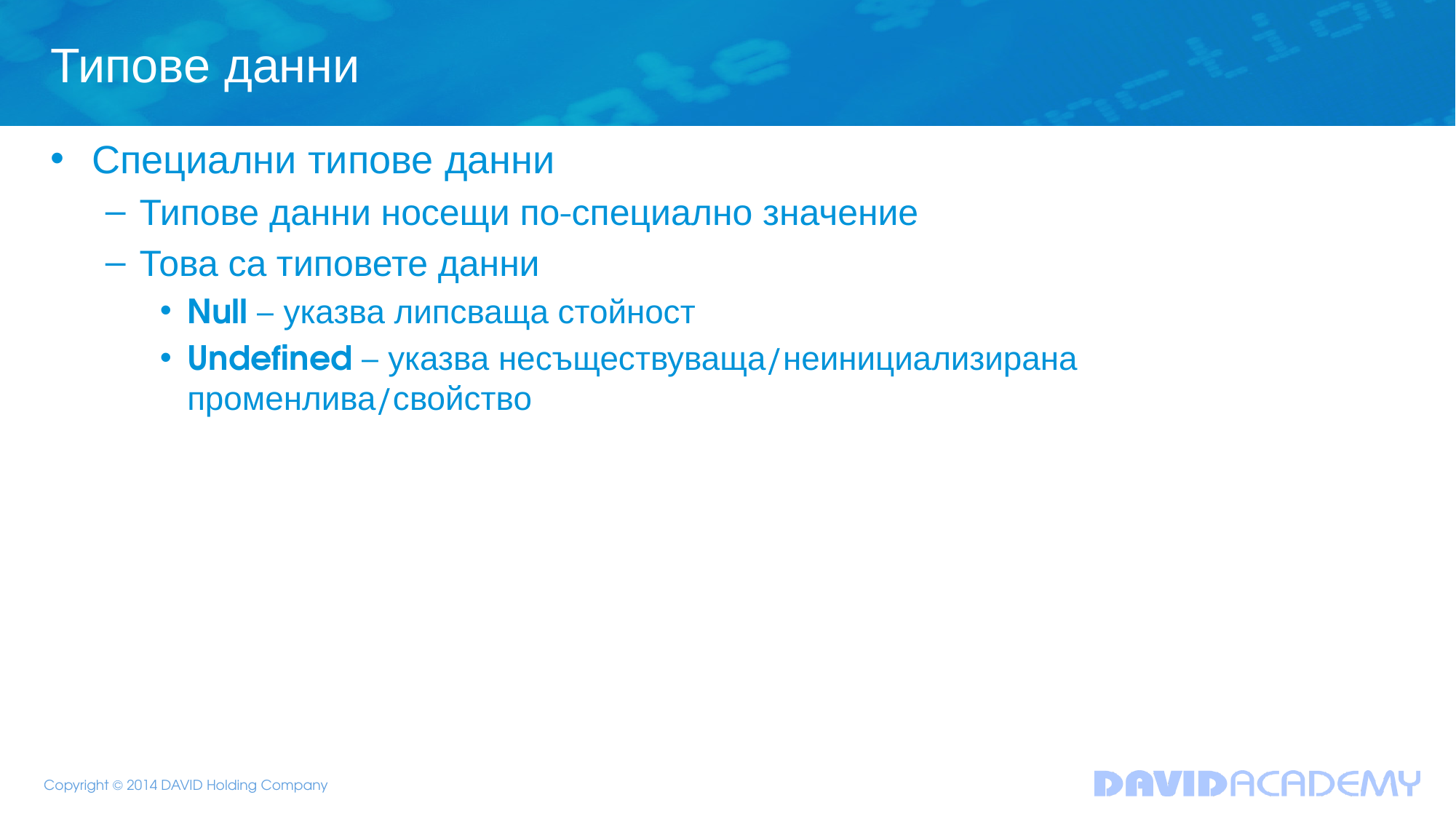

# Типове данни
Специални типове данни
Типове данни носещи по-специално значение
Това са типовете данни
Null – указва липсваща стойност
Undefined – указва несъществуваща/неинициализирана променлива/свойство